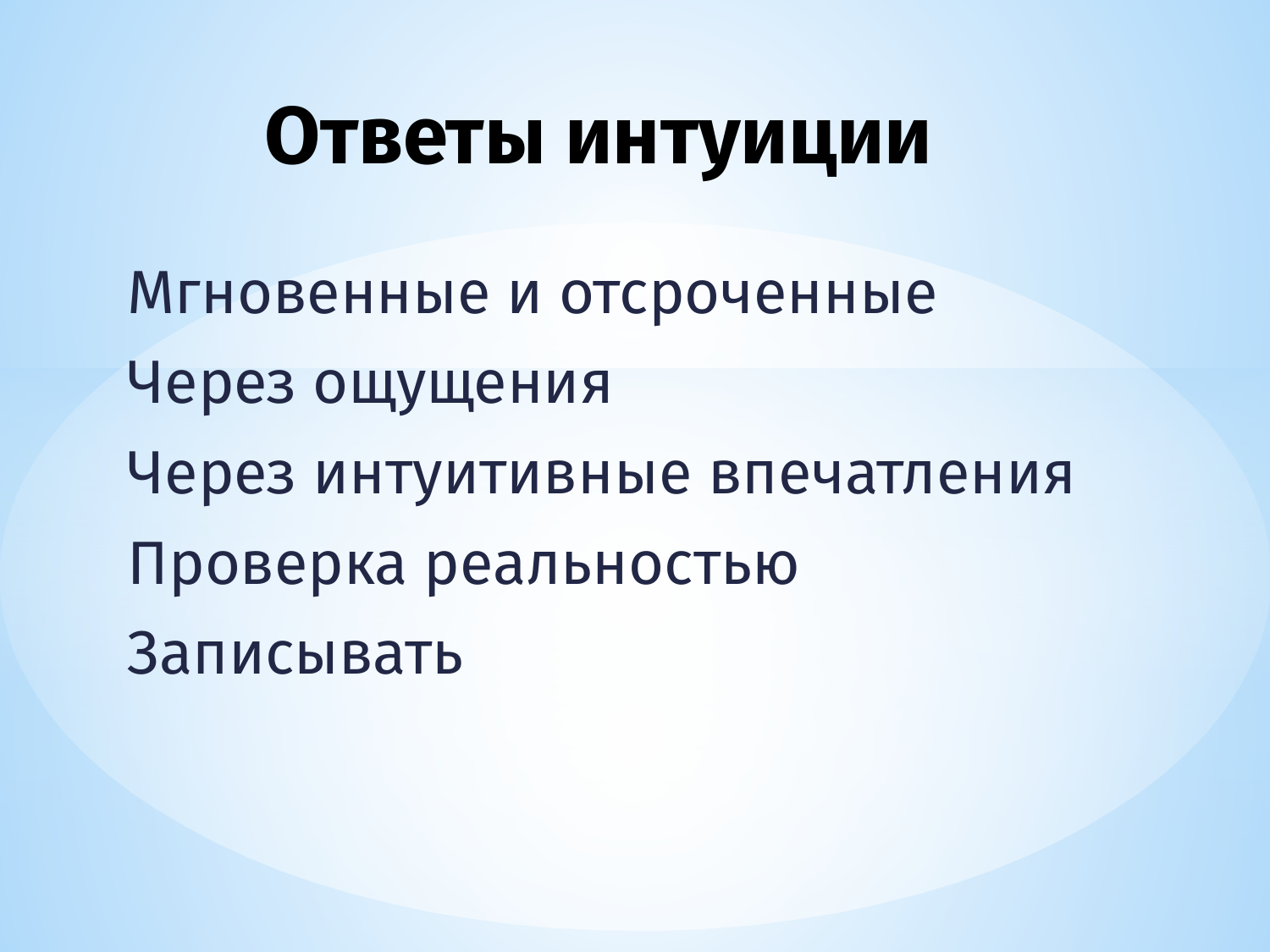

# Ответы интуиции
Мгновенные и отсроченные
Через ощущения
Через интуитивные впечатления
Проверка реальностью
Записывать